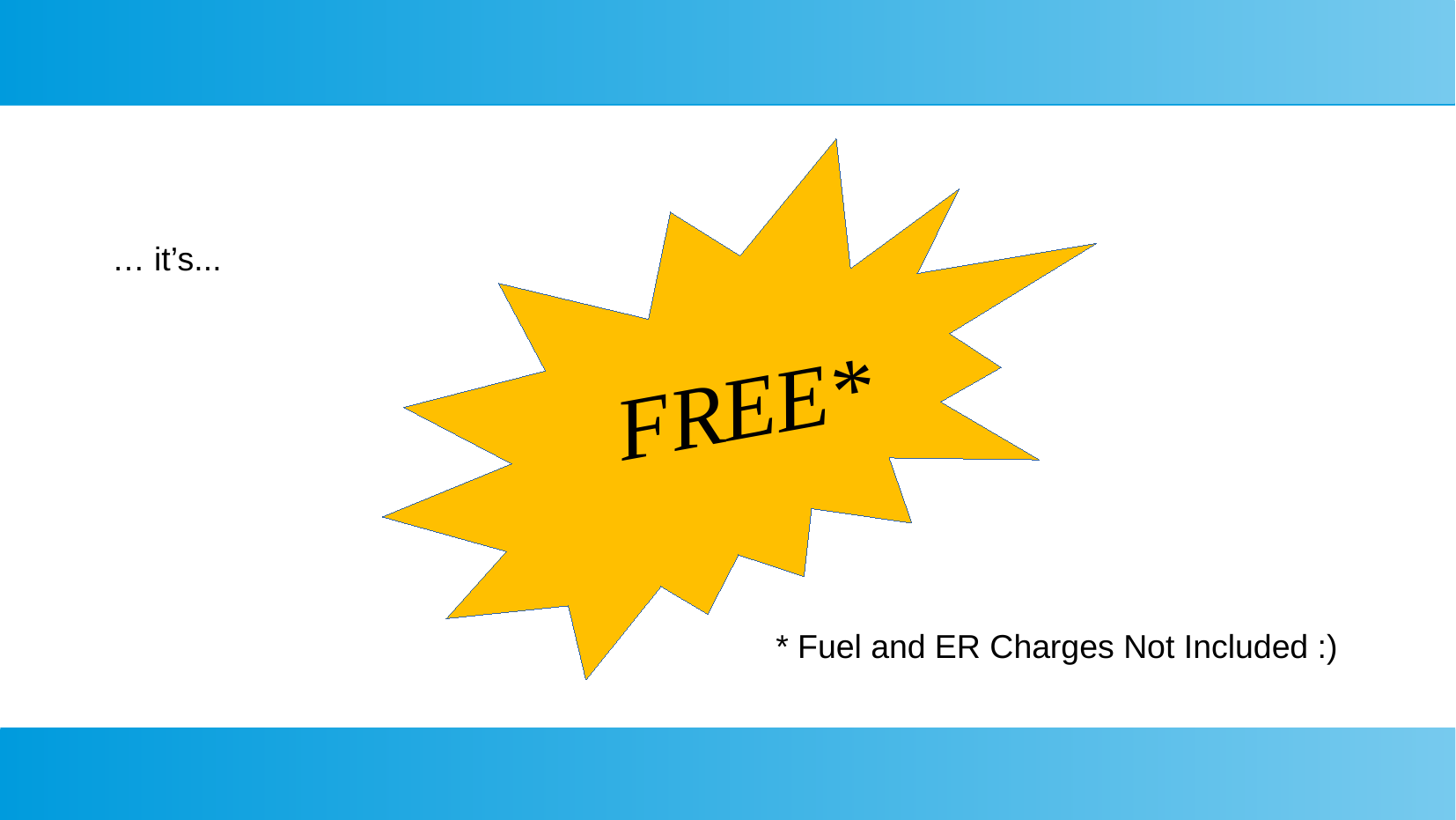

FREE*
… it’s...
* Fuel and ER Charges Not Included :)